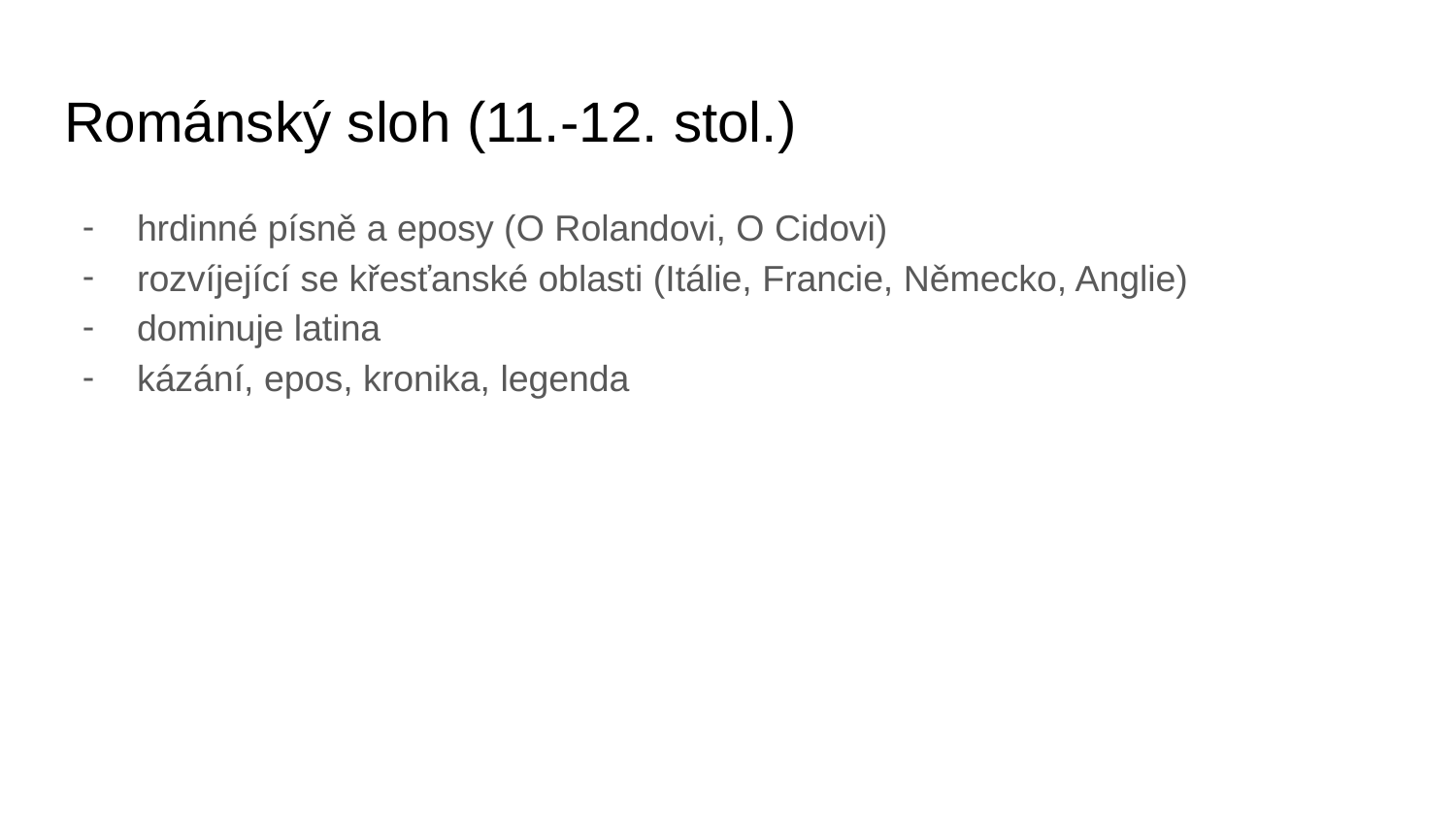

# Románský sloh (11.-12. stol.)
hrdinné písně a eposy (O Rolandovi, O Cidovi)
rozvíjející se křesťanské oblasti (Itálie, Francie, Německo, Anglie)
dominuje latina
kázání, epos, kronika, legenda